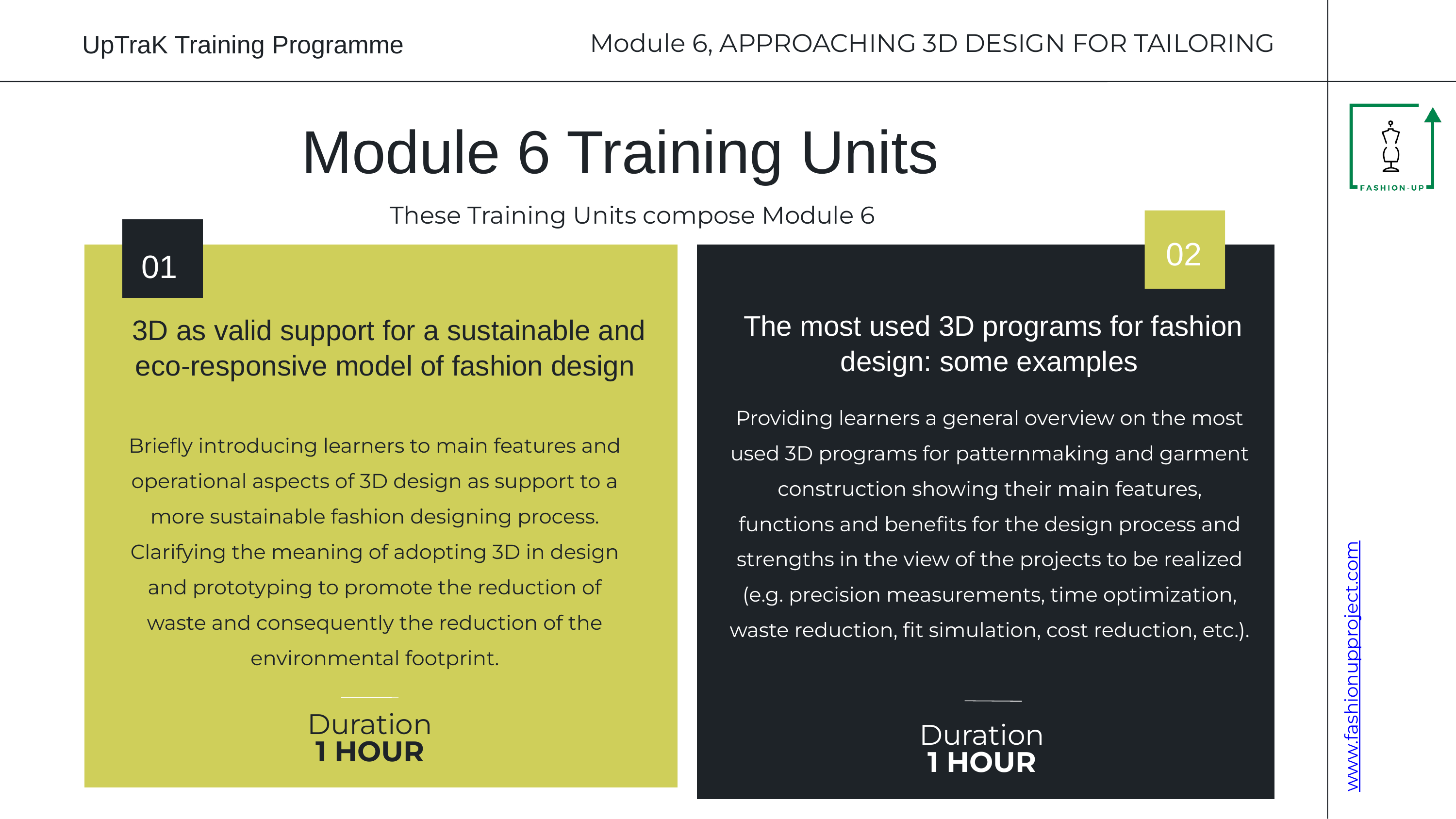

Module 6, APPROACHING 3D DESIGN FOR TAILORING
UpTraK Training Programme

Module 6 Training Units
These Training Units compose Module 6

02

01
The most used 3D programs for fashion design: some examples
3D as valid support for a sustainable and eco-responsive model of fashion design
0
02
Providing learners a general overview on the most used 3D programs for patternmaking and garment construction showing their main features, functions and benefits for the design process and strengths in the view of the projects to be realized (e.g. precision measurements, time optimization, waste reduction, fit simulation, cost reduction, etc.).
TITLE
Briefly introducing learners to main features and operational aspects of 3D design as support to a more sustainable fashion designing process. Clarifying the meaning of adopting 3D in design and prototyping to promote the reduction of waste and consequently the reduction of the environmental footprint.

content

www.fashionupproject.com
Duration.

Duration
1 HOUR
Duration
1 HOUR